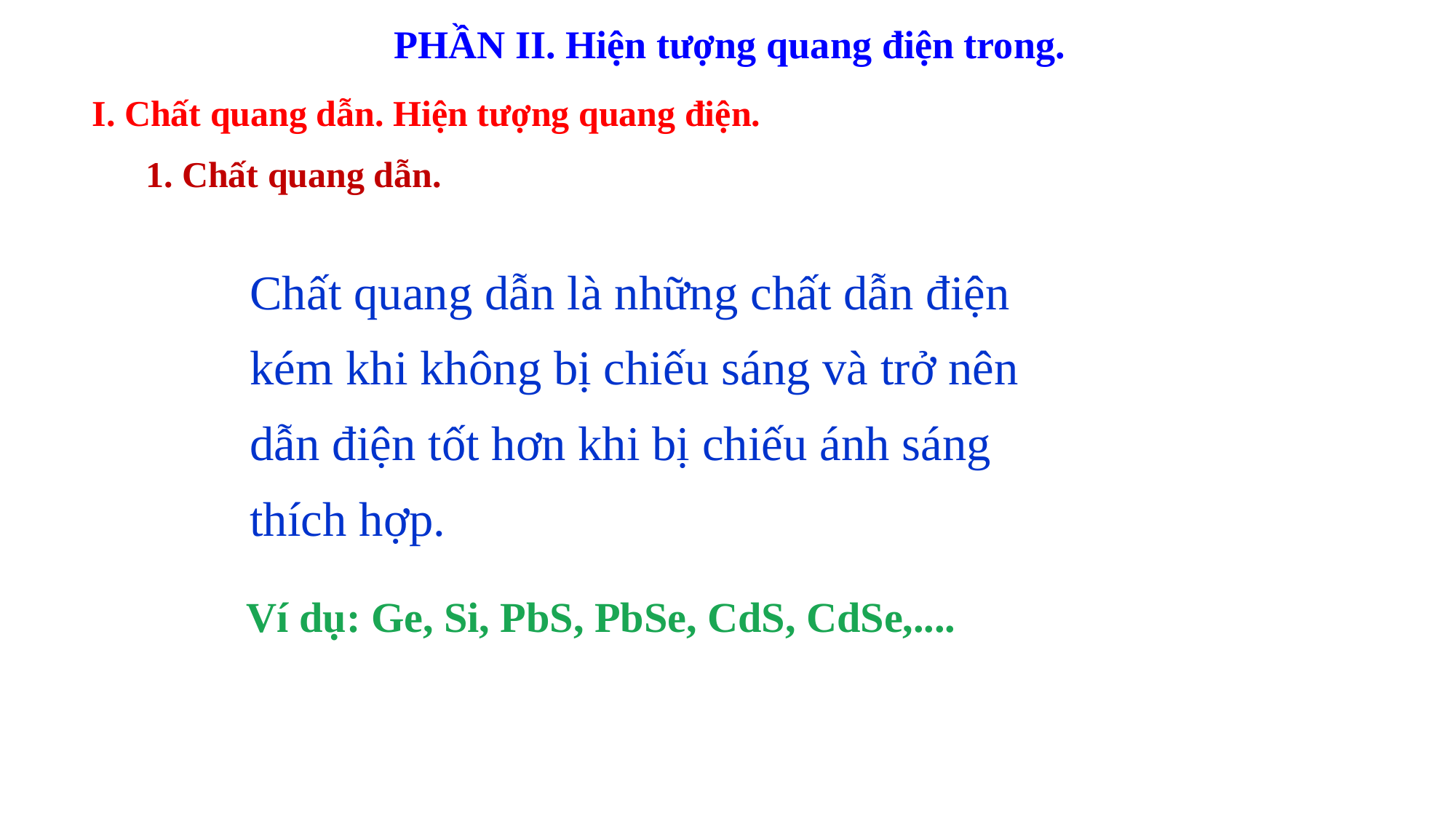

PHẦN II. Hiện tượng quang điện trong.
I. Chất quang dẫn. Hiện tượng quang điện.
1. Chất quang dẫn.
Chất quang dẫn là những chất dẫn điện kém khi không bị chiếu sáng và trở nên dẫn điện tốt hơn khi bị chiếu ánh sáng thích hợp.
Ví dụ: Ge, Si, PbS, PbSe, CdS, CdSe,....